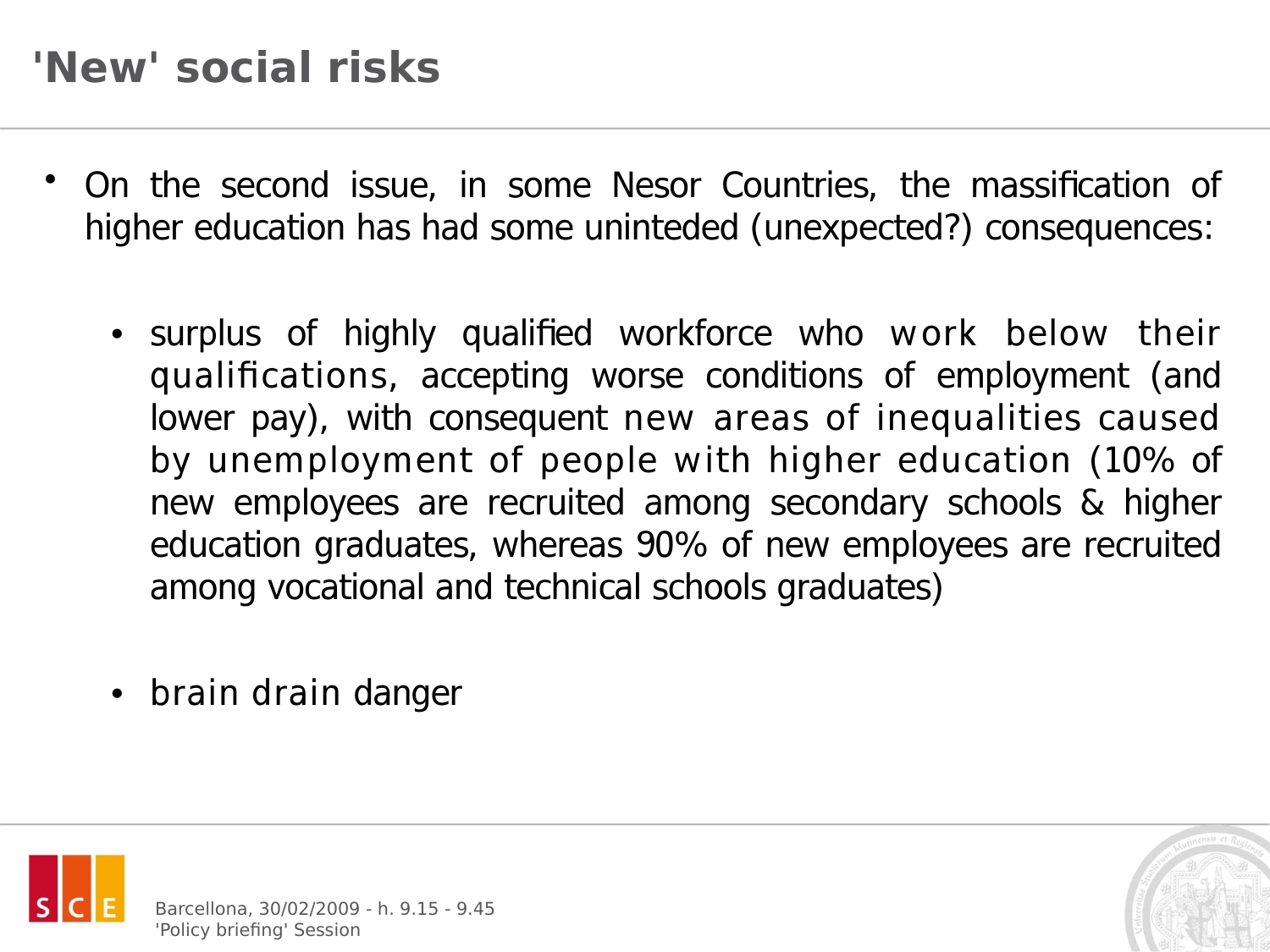

# 'New' social risks
On the second issue, in some Nesor Countries, the massification of higher education has had some uninteded (unexpected?) consequences:

surplus of highly qualified workforce who work below their qualifications, accepting worse conditions of employment (and lower pay), with consequent new areas of inequalities caused by unemployment of people with higher education (10% of new employees are recruited among secondary schools & higher education graduates, whereas 90% of new employees are recruited among vocational and technical schools graduates)

brain drain danger

Barcellona, 30/02/2009 - h. 9.15 - 9.45
'Policy briefing' Session